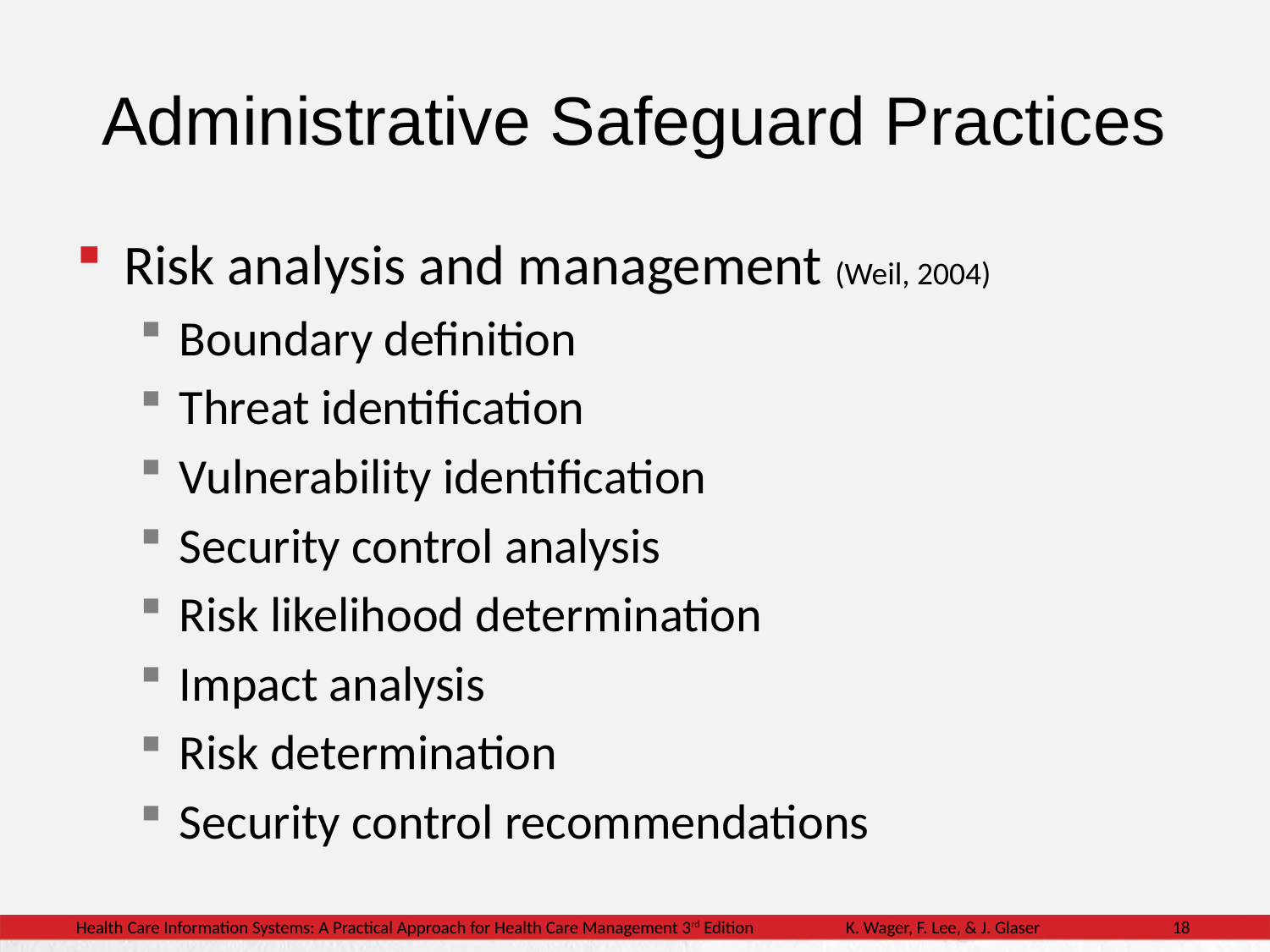

# Administrative Safeguard Practices
Risk analysis and management (Weil, 2004)
Boundary definition
Threat identification
Vulnerability identification
Security control analysis
Risk likelihood determination
Impact analysis
Risk determination
Security control recommendations